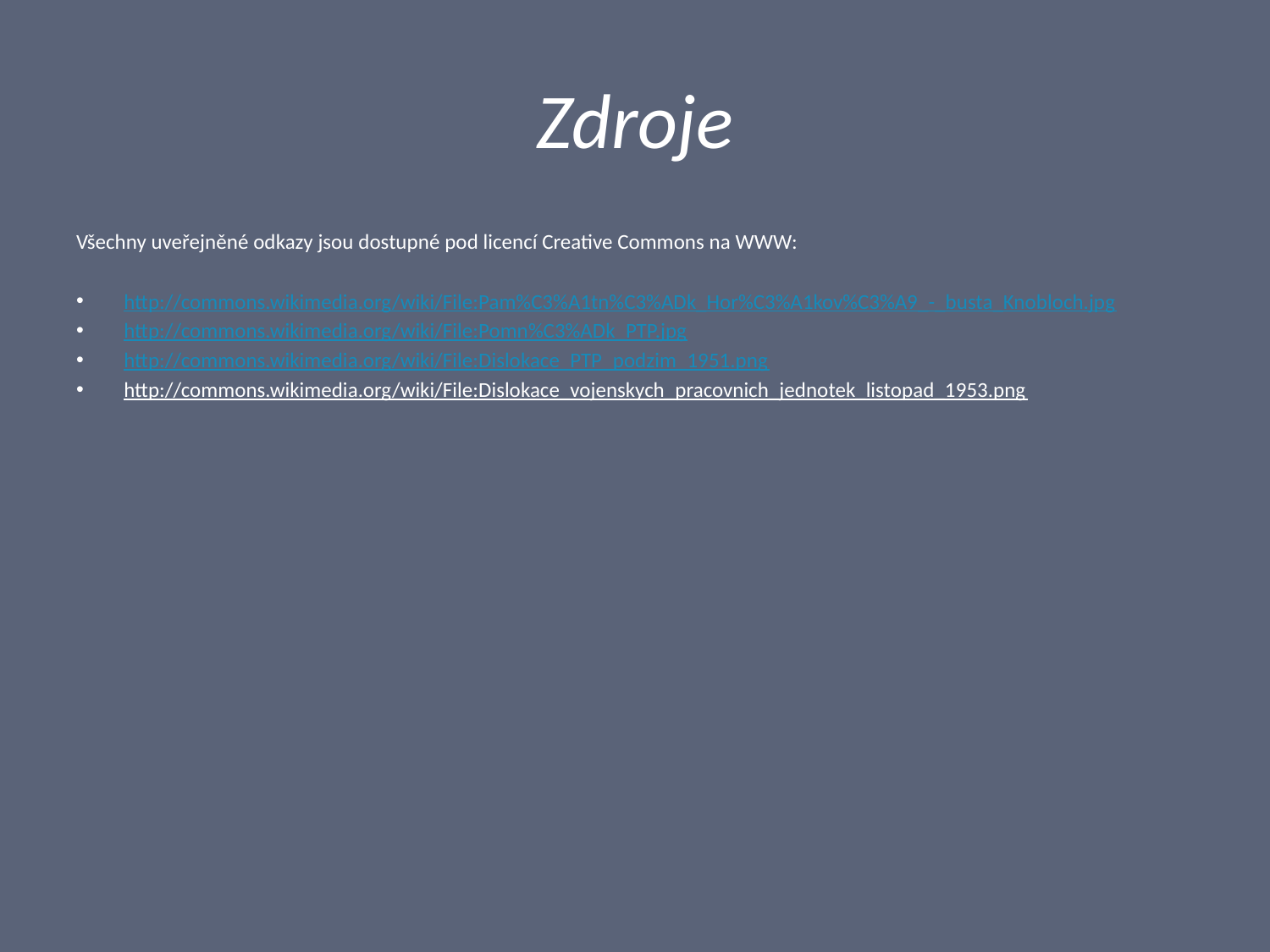

# Zdroje
Všechny uveřejněné odkazy jsou dostupné pod licencí Creative Commons na WWW:

http://commons.wikimedia.org/wiki/File:Pam%C3%A1tn%C3%ADk_Hor%C3%A1kov%C3%A9_-_busta_Knobloch.jpg
http://commons.wikimedia.org/wiki/File:Pomn%C3%ADk_PTP.jpg
http://commons.wikimedia.org/wiki/File:Dislokace_PTP_podzim_1951.png
http://commons.wikimedia.org/wiki/File:Dislokace_vojenskych_pracovnich_jednotek_listopad_1953.png